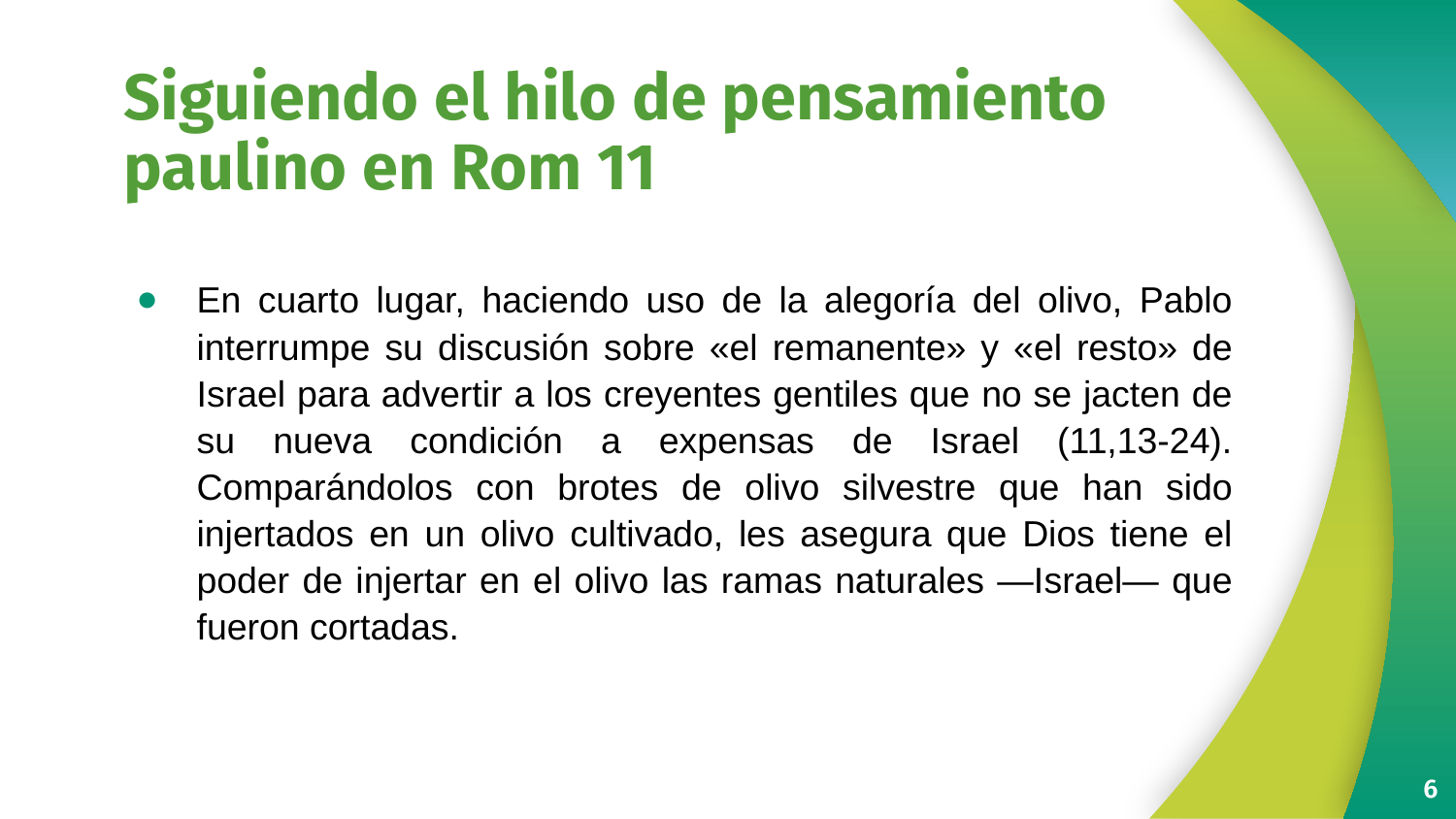

# Siguiendo el hilo de pensamiento paulino en Rom 11
En cuarto lugar, haciendo uso de la alegoría del olivo, Pablo interrumpe su discusión sobre «el remanente» y «el resto» de Israel para advertir a los creyentes gentiles que no se jacten de su nueva condición a expensas de Israel (11,13-24). Comparándolos con brotes de olivo silvestre que han sido injertados en un olivo cultivado, les asegura que Dios tiene el poder de injertar en el olivo las ramas naturales —Israel— que fueron cortadas.
6